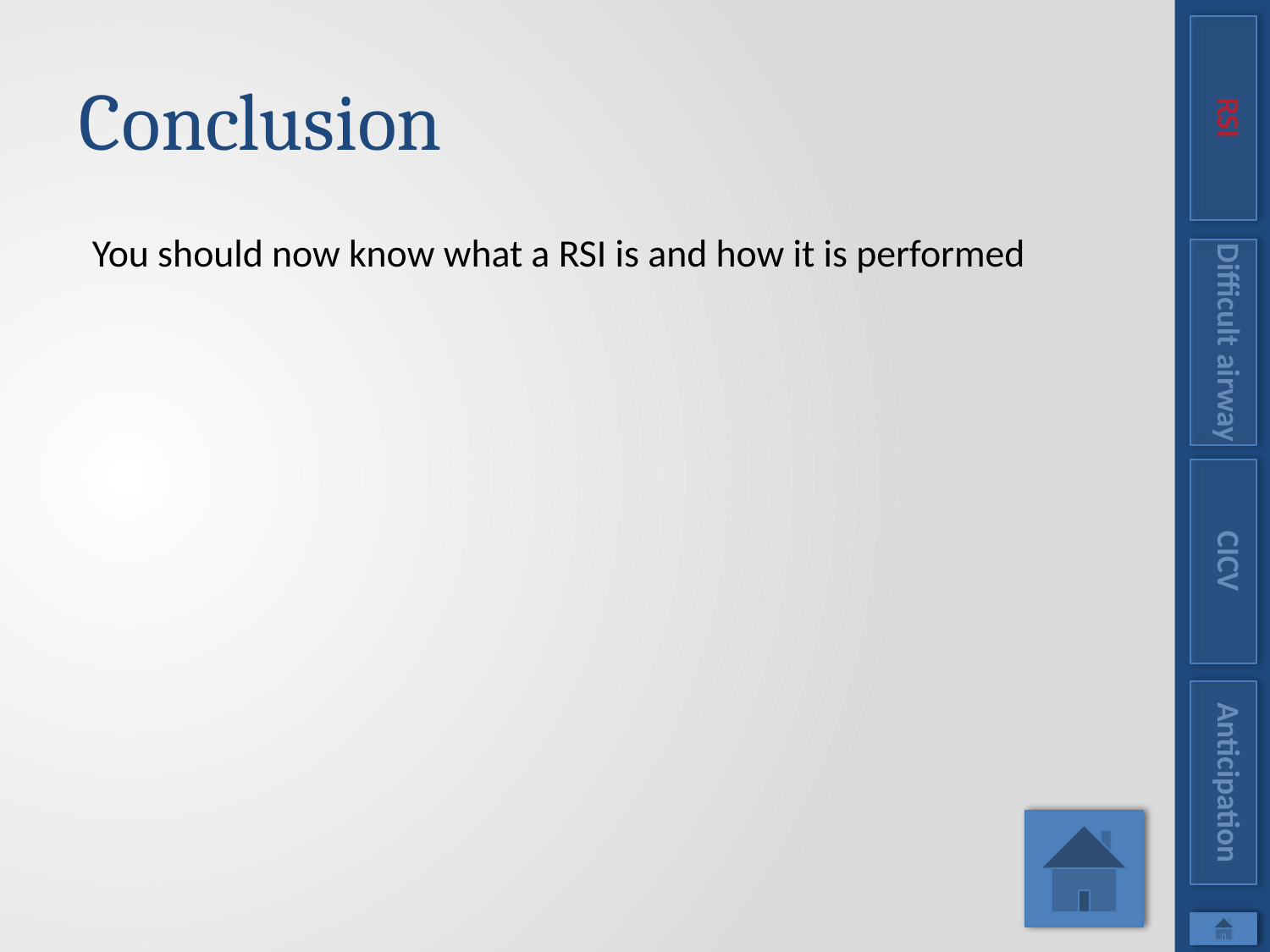

RSI
# Conclusion
You should now know what a RSI is and how it is performed
Difficult airway

CICV

Anticipation